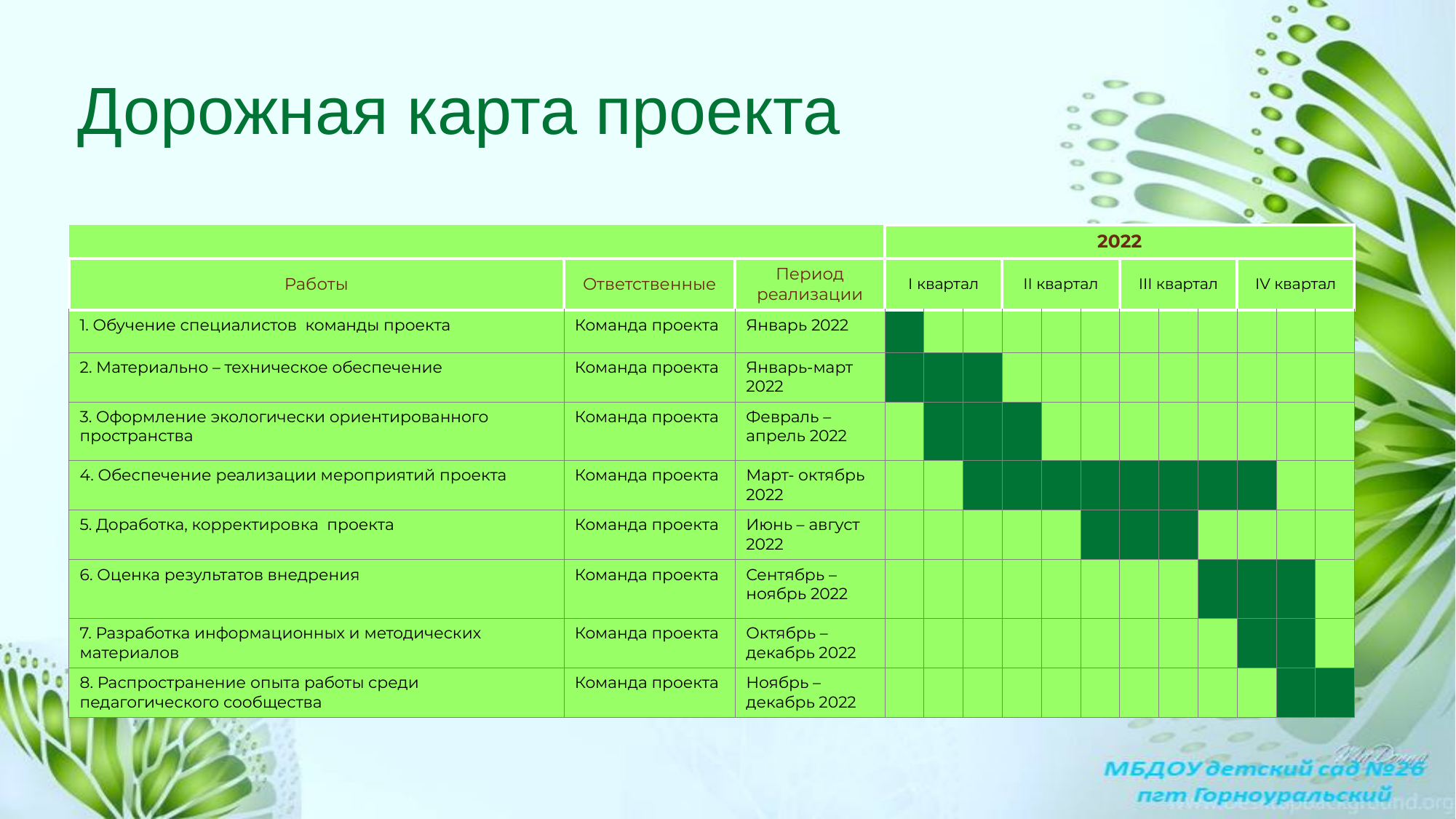

# Дорожная карта проекта
|  |  |  | 2022 |  |  |  |  |  |  |  |  |  |  |  |
| --- | --- | --- | --- | --- | --- | --- | --- | --- | --- | --- | --- | --- | --- | --- |
| Работы | Ответственные | Период реализации | I квартал |  |  | II квартал |  |  | III квартал |  |  | IV квартал |  |  |
| 1. Обучение специалистов команды проекта | Команда проекта | Январь 2022 |  |  |  |  |  |  |  |  |  |  |  |  |
| 2. Материально – техническое обеспечение | Команда проекта | Январь-март 2022 |  |  |  |  |  |  |  |  |  |  |  |  |
| 3. Оформление экологически ориентированного пространства | Команда проекта | Февраль – апрель 2022 |  |  |  |  |  |  |  |  |  |  |  |  |
| 4. Обеспечение реализации мероприятий проекта | Команда проекта | Март- октябрь 2022 |  |  |  |  |  |  |  |  |  |  |  |  |
| 5. Доработка, корректировка проекта | Команда проекта | Июнь – август 2022 |  |  |  |  |  |  |  |  |  |  |  |  |
| 6. Оценка результатов внедрения | Команда проекта | Сентябрь – ноябрь 2022 |  |  |  |  |  |  |  |  |  |  |  |  |
| 7. Разработка информационных и методических материалов | Команда проекта | Октябрь – декабрь 2022 |  |  |  |  |  |  |  |  |  |  |  |  |
| 8. Распространение опыта работы среди педагогического сообщества | Команда проекта | Ноябрь – декабрь 2022 |  |  |  |  |  |  |  |  |  |  |  |  |
12